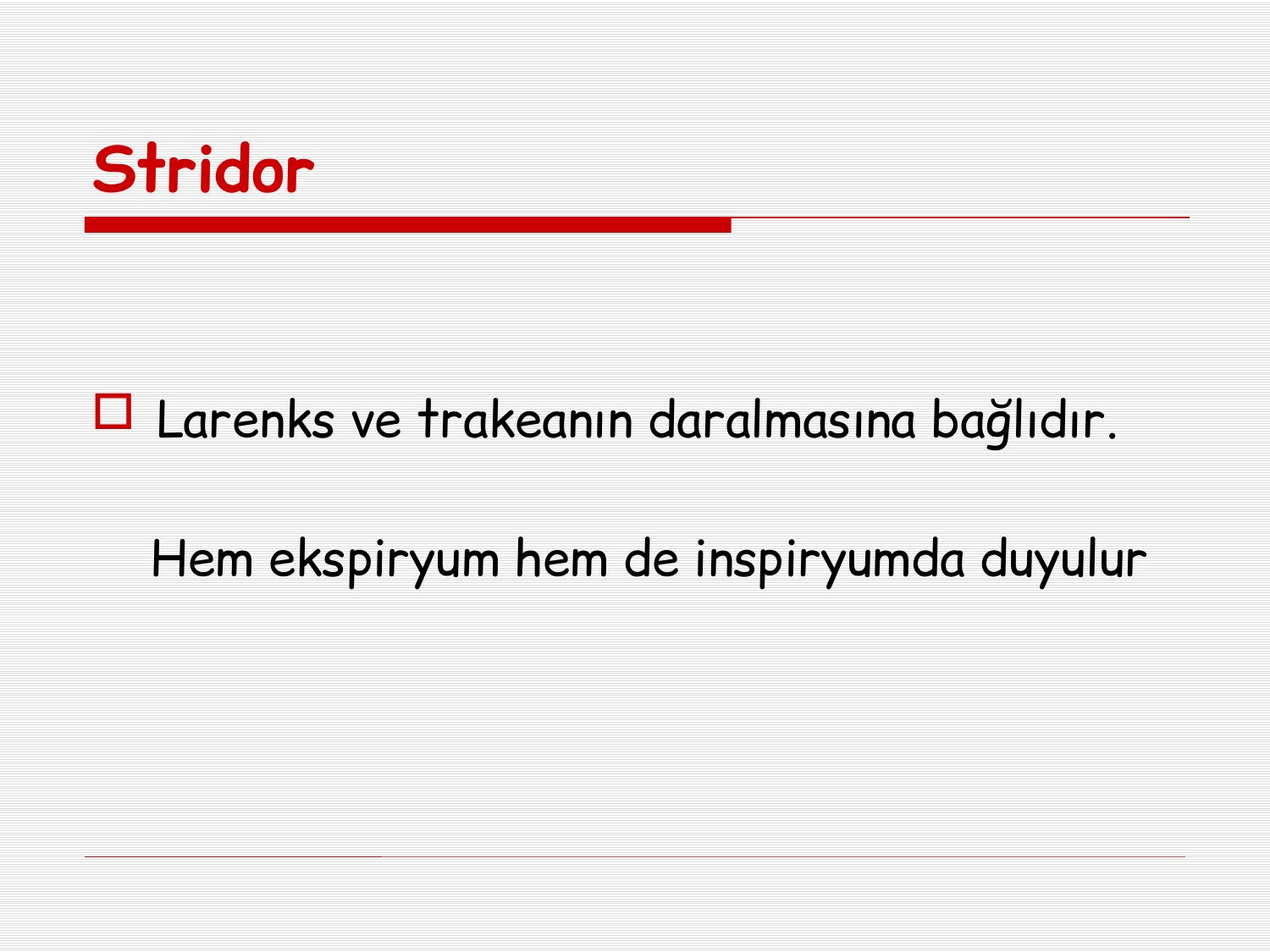

# Stridor

Larenks ve trakeanın daralmasına bağlıdır.

    Hem ekspiryum hem de inspiryumda duyulur